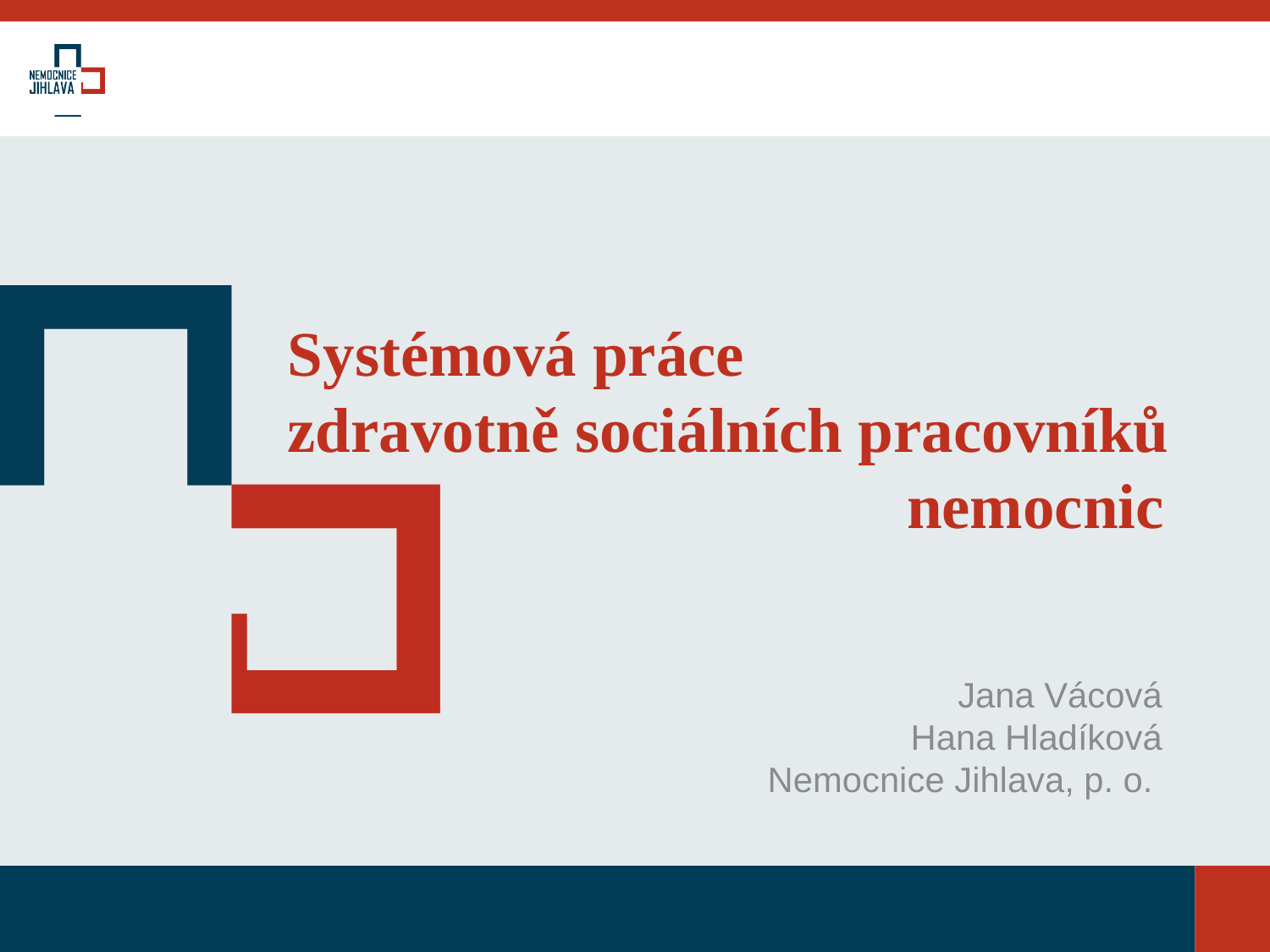

# Systémová práce zdravotně sociálních pracovníků 				       nemocnic
Jana Vácová
Hana Hladíková
Nemocnice Jihlava, p. o.